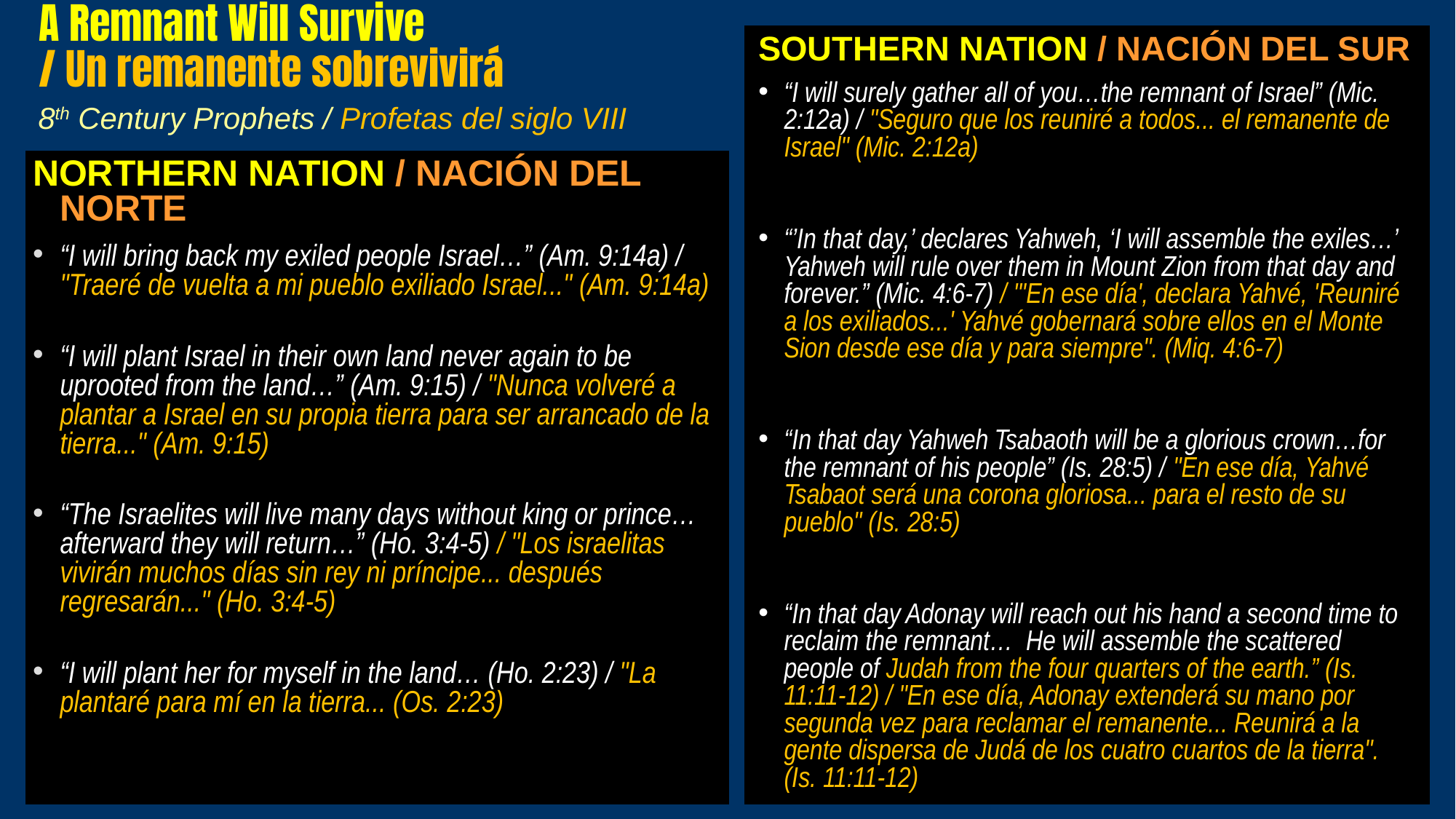

# A Remnant Will Survive / Un remanente sobrevivirá

SOUTHERN NATION / NACIÓN DEL SUR
“I will surely gather all of you…the remnant of Israel” (Mic. 2:12a) / "Seguro que los reuniré a todos... el remanente de Israel" (Mic. 2:12a)

“’In that day,’ declares Yahweh, ‘I will assemble the exiles…’  Yahweh will rule over them in Mount Zion from that day and forever.” (Mic. 4:6-7) / "'En ese día', declara Yahvé, 'Reuniré a los exiliados...' Yahvé gobernará sobre ellos en el Monte Sion desde ese día y para siempre". (Miq. 4:6-7)

“In that day Yahweh Tsabaoth will be a glorious crown…for the remnant of his people” (Is. 28:5) / "En ese día, Yahvé Tsabaot será una corona gloriosa... para el resto de su pueblo" (Is. 28:5)

“In that day Adonay will reach out his hand a second time to reclaim the remnant…  He will assemble the scattered people of Judah from the four quarters of the earth.” (Is. 11:11-12) / "En ese día, Adonay extenderá su mano por segunda vez para reclamar el remanente... Reunirá a la gente dispersa de Judá de los cuatro cuartos de la tierra". (Is. 11:11-12)
8th Century Prophets / Profetas del siglo VIII
NORTHERN NATION / NACIÓN DEL NORTE
“I will bring back my exiled people Israel…” (Am. 9:14a) / "Traeré de vuelta a mi pueblo exiliado Israel..." (Am. 9:14a)

“I will plant Israel in their own land never again to be uprooted from the land…” (Am. 9:15) / "Nunca volveré a plantar a Israel en su propia tierra para ser arrancado de la tierra..." (Am. 9:15)

“The Israelites will live many days without king or prince…afterward they will return…” (Ho. 3:4-5) / "Los israelitas vivirán muchos días sin rey ni príncipe... después regresarán..." (Ho. 3:4-5)

“I will plant her for myself in the land… (Ho. 2:23) / "La plantaré para mí en la tierra... (Os. 2:23)
113